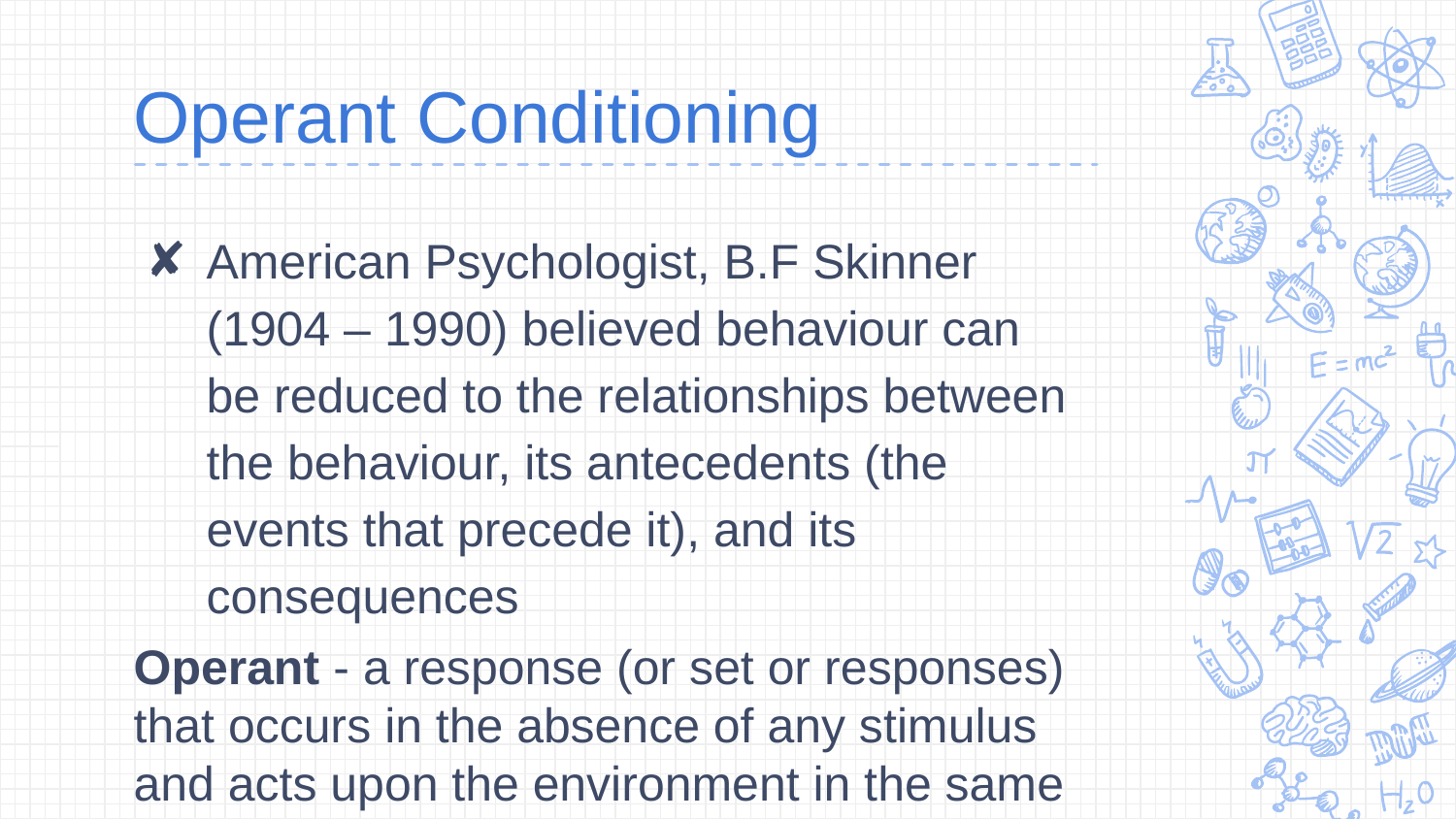

# Operant Conditioning
American Psychologist, B.F Skinner (1904 – 1990) believed behaviour can be reduced to the relationships between the behaviour, its antecedents (the events that precede it), and its consequences
Operant - a response (or set or responses) that occurs in the absence of any stimulus and acts upon the environment in the same way each time